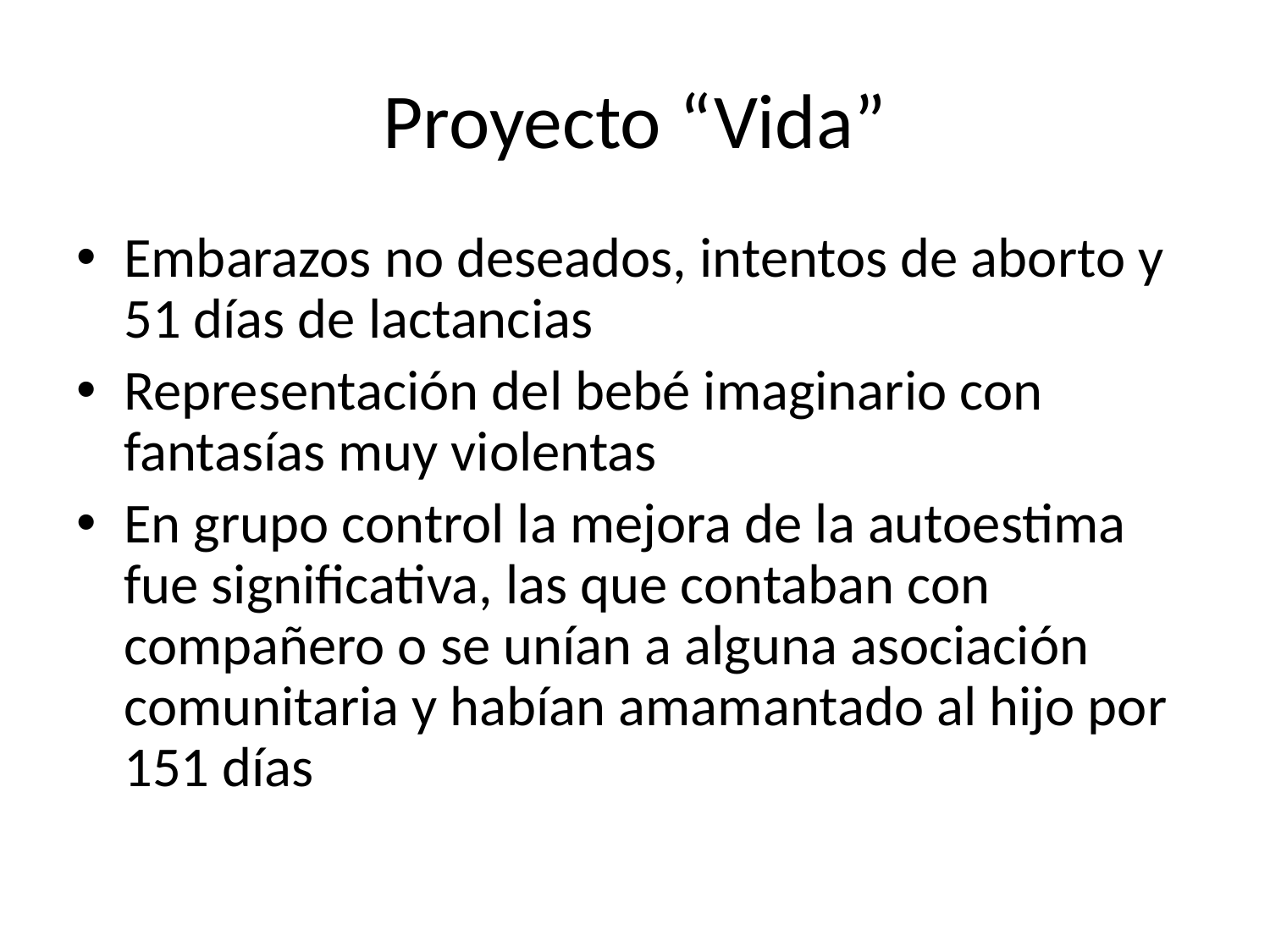

# Proyecto “Vida”
Embarazos no deseados, intentos de aborto y 51 días de lactancias
Representación del bebé imaginario con fantasías muy violentas
En grupo control la mejora de la autoestima fue significativa, las que contaban con compañero o se unían a alguna asociación comunitaria y habían amamantado al hijo por 151 días